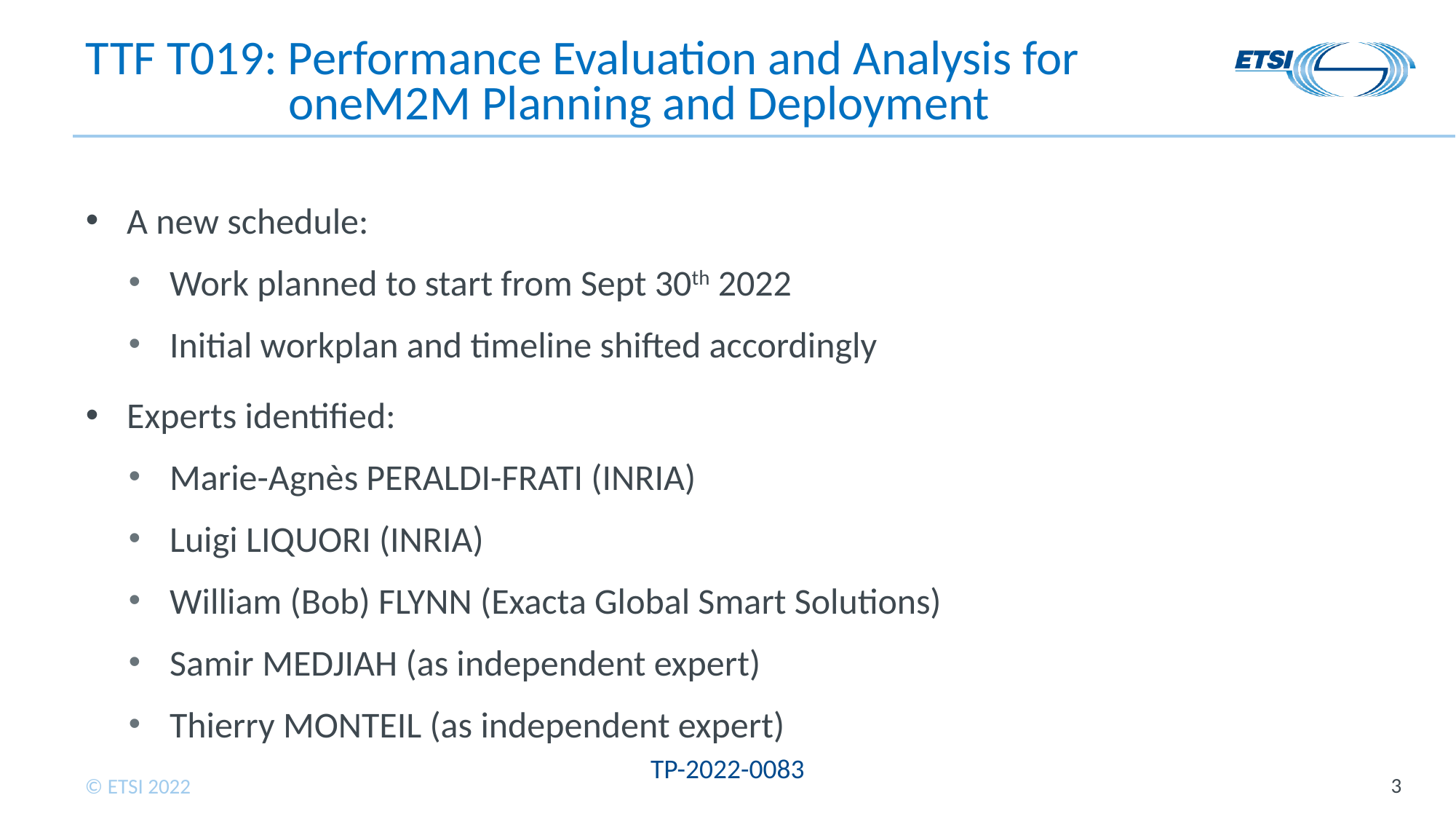

# TTF T019: Performance Evaluation and Analysis for oneM2M Planning and Deployment
A new schedule:
Work planned to start from Sept 30th 2022
Initial workplan and timeline shifted accordingly
Experts identified:
Marie-Agnès PERALDI-FRATI (INRIA)
Luigi LIQUORI (INRIA)
William (Bob) FLYNN (Exacta Global Smart Solutions)
Samir MEDJIAH (as independent expert)
Thierry MONTEIL (as independent expert)
TP-2022-0083